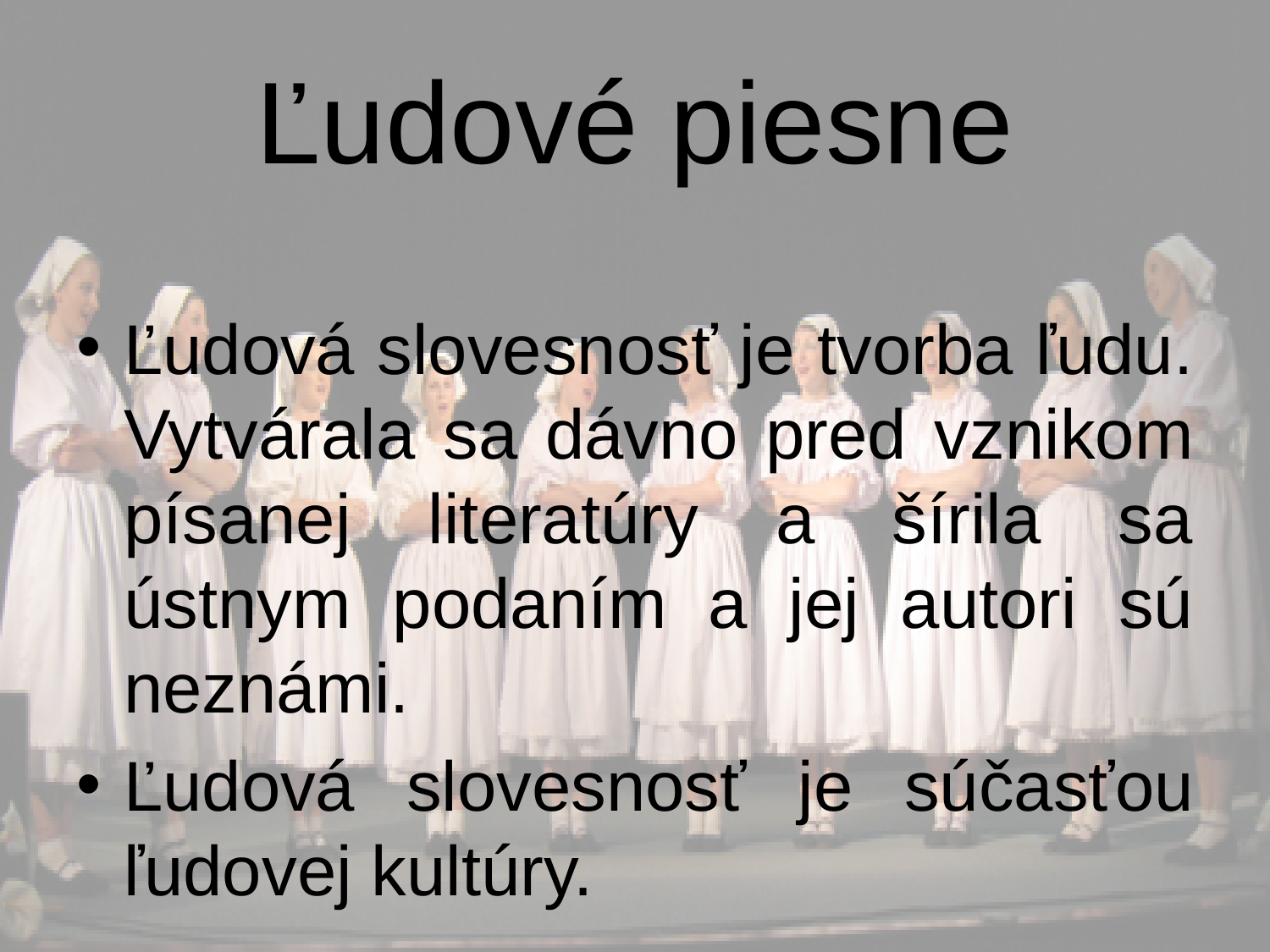

# Ľudové piesne
Ľudová slovesnosť je tvorba ľudu. Vytvárala sa dávno pred vznikom písanej literatúry a šírila sa ústnym podaním a jej autori sú neznámi.
Ľudová slovesnosť je súčasťou ľudovej kultúry.